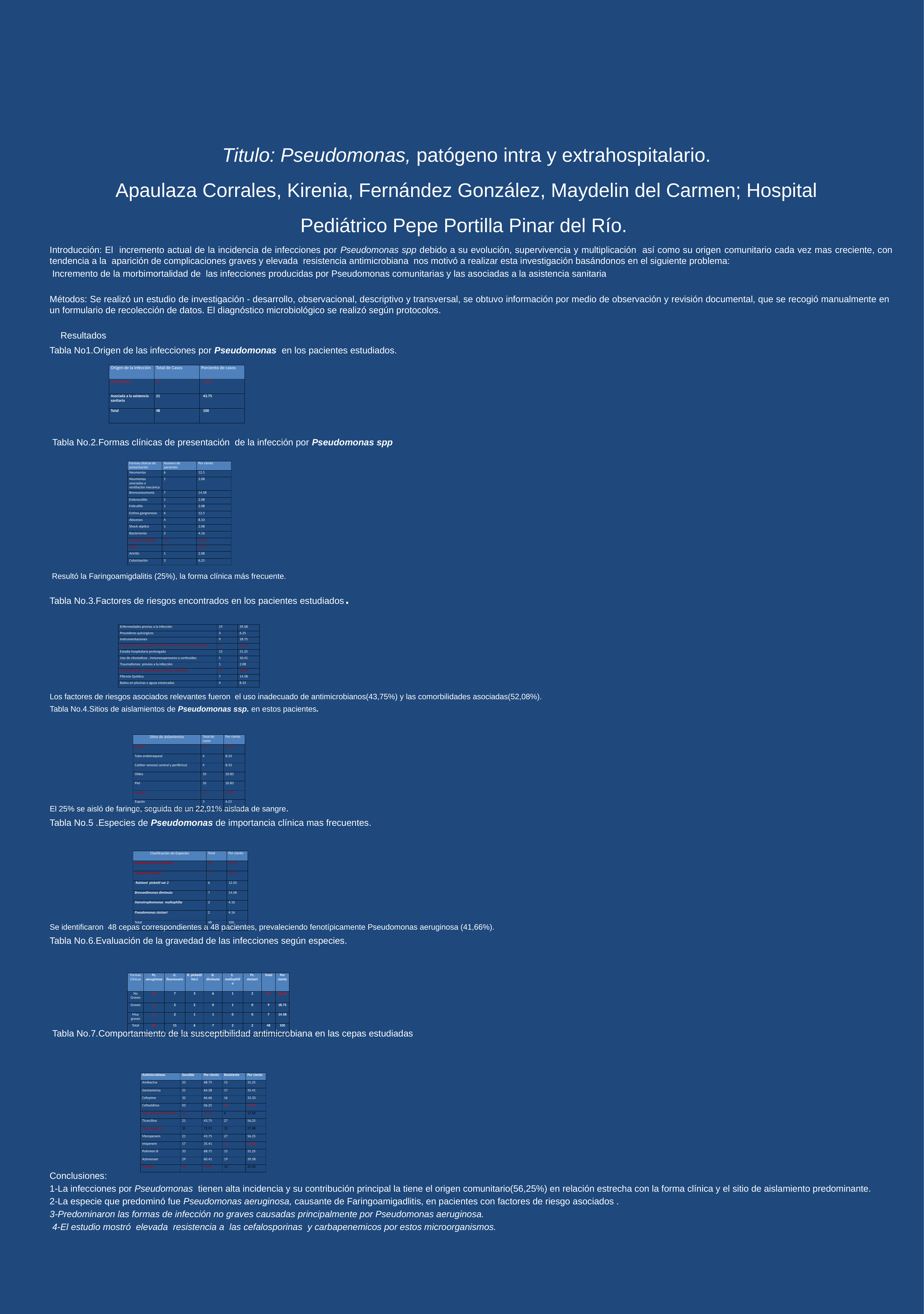

# Titulo: Pseudomonas, patógeno intra y extrahospitalario. Apaulaza Corrales, Kirenia, Fernández González, Maydelin del Carmen; Hospital Pediátrico Pepe Portilla Pinar del Río.
Introducción: El  incremento actual de la incidencia de infecciones por Pseudomonas spp debido a su evolución, supervivencia y multiplicación  así como su origen comunitario cada vez mas creciente, con tendencia a la  aparición de complicaciones graves y elevada  resistencia antimicrobiana  nos motivó a realizar esta investigación basándonos en el siguiente problema:
 Incremento de la morbimortalidad de  las infecciones producidas por Pseudomonas comunitarias y las asociadas a la asistencia sanitaria

Métodos: Se realizó un estudio de investigación - desarrollo, observacional, descriptivo y transversal, se obtuvo información por medio de observación y revisión documental, que se recogió manualmente en un formulario de recolección de datos. El diagnóstico microbiológico se realizó según protocolos.
  Resultados
Tabla No1.Origen de las infecciones por Pseudomonas  en los pacientes estudiados.

 Tabla No.2.Formas clínicas de presentación  de la infección por Pseudomonas spp

 Resultó la Faringoamigdalitis (25%), la forma clínica más frecuente.
Tabla No.3.Factores de riesgos encontrados en los pacientes estudiados.

Los factores de riesgos asociados relevantes fueron  el uso inadecuado de antimicrobianos(43,75%) y las comorbilidades asociadas(52,08%).
Tabla No.4.Sitios de aislamientos de Pseudomonas ssp. en estos pacientes.

El 25% se aisló de faringe, seguida de un 22,91% aislada de sangre.
Tabla No.5 .Especies de Pseudomonas de importancia clínica mas frecuentes.

Se identificaron  48 cepas correspondientes a 48 pacientes, prevaleciendo fenotípicamente Pseudomonas aeruginosa (41,66%).
Tabla No.6.Evaluación de la gravedad de las infecciones según especies.

 Tabla No.7.Comportamiento de la susceptibilidad antimicrobiana en las cepas estudiadas

Conclusiones:
1-La infecciones por Pseudomonas  tienen alta incidencia y su contribución principal la tiene el origen comunitario(56,25%) en relación estrecha con la forma clínica y el sitio de aislamiento predominante.
2-La especie que predominó fue Pseudomonas aeruginosa, causante de Faringoamigadlitis, en pacientes con factores de riesgo asociados .
3-Predominaron las formas de infección no graves causadas principalmente por Pseudomonas aeruginosa.
 4-El estudio mostró  elevada  resistencia a  las cefalosporinas  y carbapenemicos por estos microorganismos.

| Origen de la infección | Total de Casos | Porciento de casos |
| --- | --- | --- |
| Comunitaria | 27 | 56.25 |
| Asociada a la asistencia sanitaria | 21 | 43.75 |
| Total | 48 | 100 |
| Formas clínicas de presentación | Numero de pacientes | Por ciento |
| --- | --- | --- |
| Neumonías | 6 | 12.5 |
| Neumonías asociadas a ventilación mecánica | 1 | 2.08 |
| Bronconeumonía | 7 | 14.58 |
| Enterocolitis | 1 | 2.08 |
| Foliculitis | 1 | 2.08 |
| Ectima gangrenoso | 6 | 12.5 |
| Abscesos | 4 | 8.33 |
| Shock séptico | 1 | 2.08 |
| Bacteriemia | 2 | 4.16 |
| Faringoamigdalitis | 12 | 25.00 |
| Otitis | 9 | 18.75 |
| Artritis | 1 | 2.08 |
| Colonización | 3 | 6.25 |
| Enfermedades previas a la infección | 19 | 39.58 |
| --- | --- | --- |
| Procederes quirúrgicos | 3 | 6.25 |
| Instrumentaciones | 9 | 18.75 |
| Uso previo, prolongado o indiscriminado de antimicrobianos | 21 | 43.75 |
| Estadía hospitalaria prolongada | 15 | 31.25 |
| Uso de citostaticos , inmunosupresores o corticoides | 5 | 10.41 |
| Traumatismos previos a la infección | 1 | 2.08 |
| Comorbilidades asociadas(no Fibrosis Quística) | 25 | 52.08 |
| Fibrosis Quística | 7 | 14.58 |
| Baños en piscinas y aguas estancadas | 4 | 8.33 |

| Sitios de aislamientos | Total de casos | Por ciento |
| --- | --- | --- |
| Sangre | 11 | 22.91 |
| Tubo endotraqueal | 4 | 8.33 |
| Catéter venoso( central y periférico) | 4 | 8.33 |
| Oídos | 10 | 20.83 |
| Piel | 10 | 20.83 |
| Faringe | 12 | 25.00 |
| Esputo | 3 | 6.25 |
| Clasificación de Especies | Total | Por ciento |
| --- | --- | --- |
| Pseudomonas aeruginosa | 20 | 41.66 |
| Grupo fluorescens | 11 | 22.91 |
| Ralstoni picketti var 2 | 6 | 12.50 |
| Brevundimonas diminuta | 7 | 14.58 |
| Stenotrophomonas maltophilia | 2 | 4.16 |
| Pseudomonas stutzeri | 2 | 4.16 |
| Total | 48 | 100 |
| Formas Clínicas | Ps. aeruginosa | G. fluorescens | R. picketti Var2 | B. diminuta | S. maltophilia | Ps. stutzeri | Total | Por ciento |
| --- | --- | --- | --- | --- | --- | --- | --- | --- |
| No Graves | 13 | 7 | 3 | 6 | 1 | 2 | 32 | 66.66 |
| Graves | 4 | 2 | 2 | 0 | 1 | 0 | 9 | 18.75 |
| Muy graves | 3 | 2 | 1 | 1 | 0 | 0 | 7 | 14.58 |
| Total | 20 | 11 | 6 | 7 | 2 | 2 | 48 | 100 |
| Antimicrobiano | Sensible | Por ciento | Resistente | Por ciento |
| --- | --- | --- | --- | --- |
| Amikacina | 33 | 68.75 | 15 | 31.25 |
| Gentamicina | 31 | 64.58 | 17 | 35.41 |
| Cefepime | 32 | 66.66 | 16 | 33.33 |
| Ceftazidima | 03 | 06.25 | 45 | 93.75 |
| Piperacilina/Tazobactan | 42 | 87.50 | 6 | 12.50 |
| Ticarcilina | 21 | 43.75 | 27 | 56.25 |
| Ciprofloxacino | 35 | 72.91 | 13 | 27.08 |
| Meropenem | 21 | 43.75 | 27 | 56.25 |
| Imipenem | 17 | 35.41 | 31 | 64.58 |
| Polimixin B | 33 | 68.75 | 15 | 31.25 |
| Aztreonam | 29 | 60.41 | 19 | 39.58 |
| Colistina | 36 | 75.00 | 12 | 25.00 |